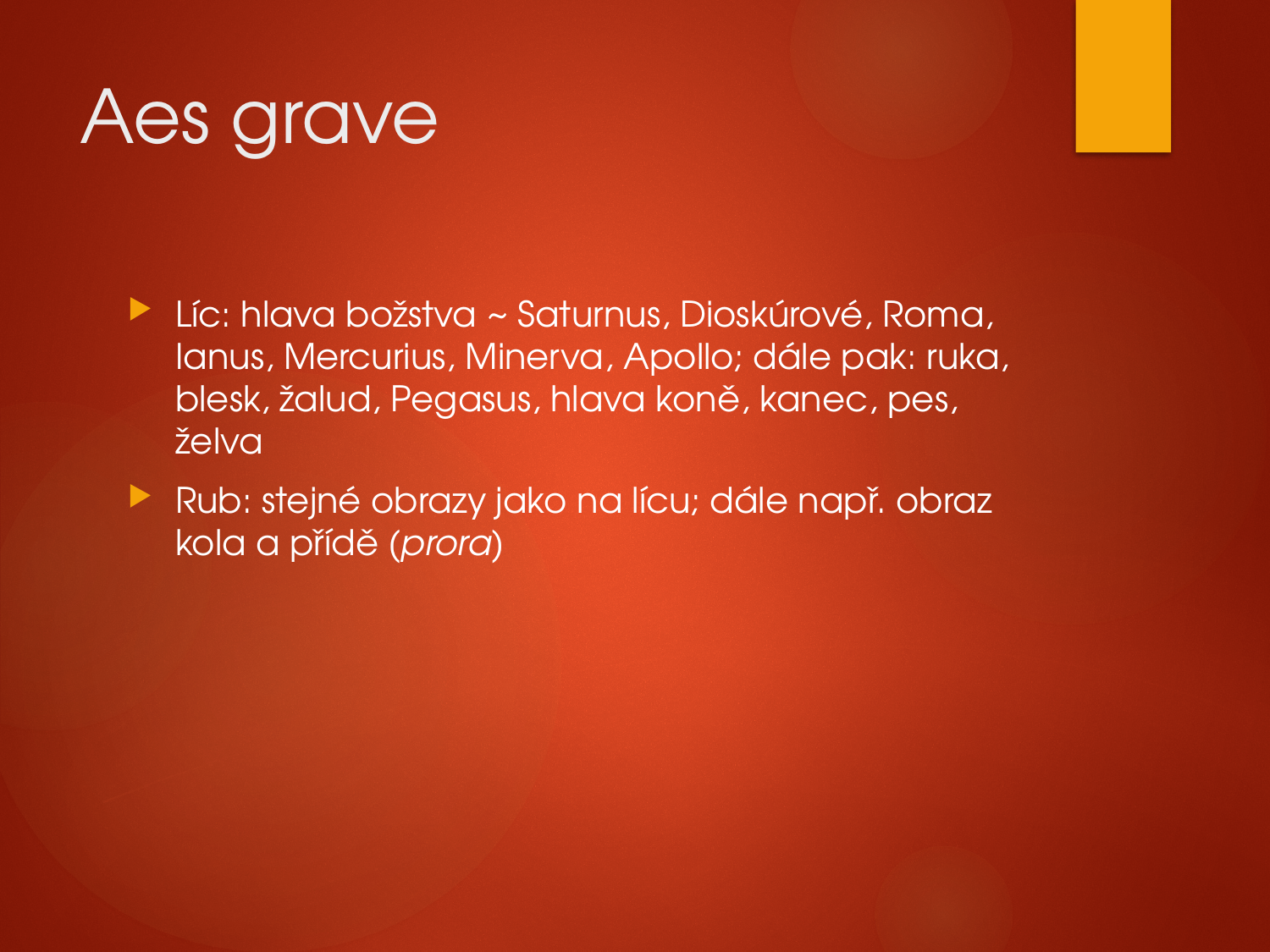

# Aes grave
Líc: hlava božstva ~ Saturnus, Dioskúrové, Roma, Ianus, Mercurius, Minerva, Apollo; dále pak: ruka, blesk, žalud, Pegasus, hlava koně, kanec, pes, želva
Rub: stejné obrazy jako na lícu; dále např. obraz kola a přídě (prora)